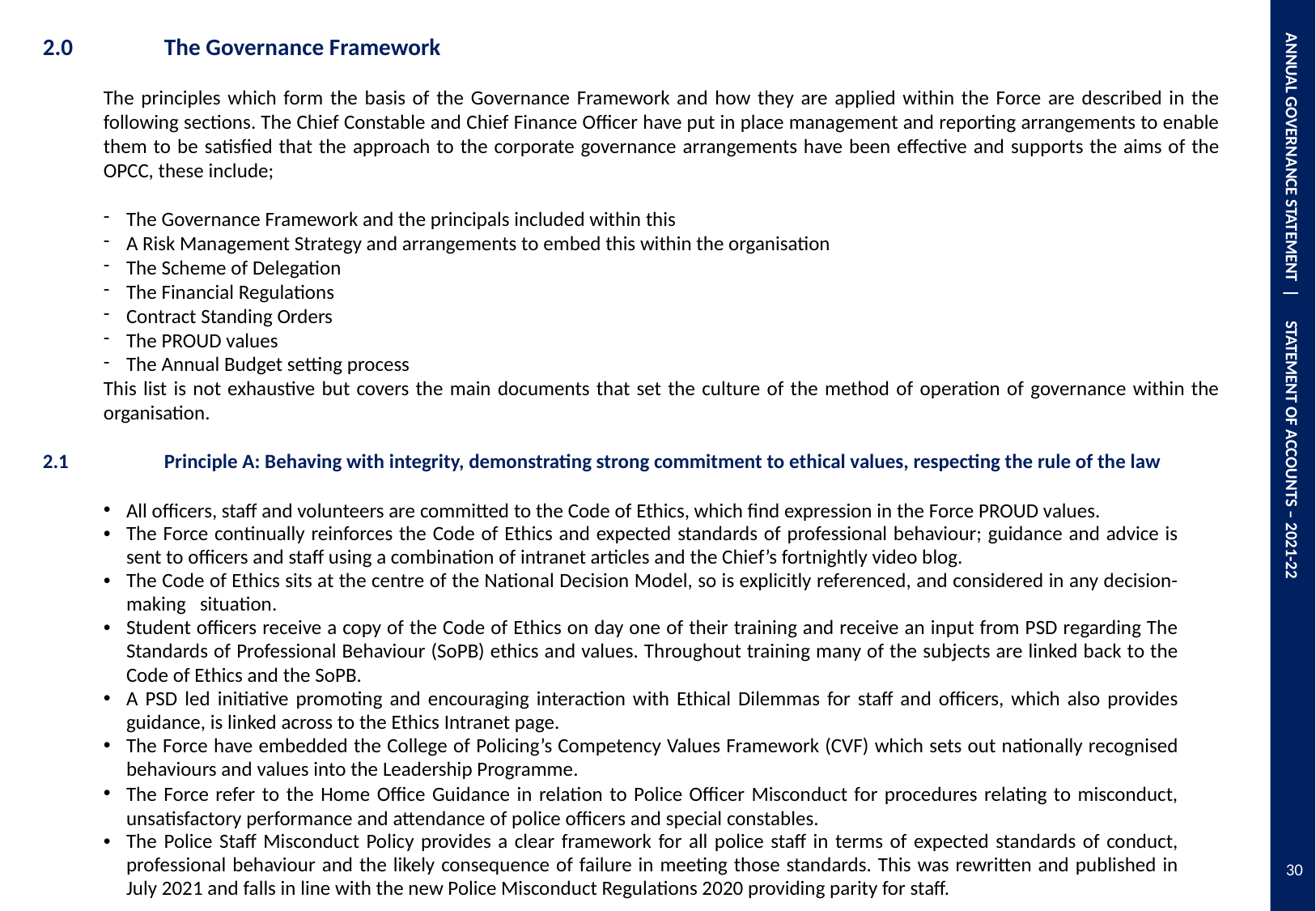

ANNUAL GOVERNANCE STATEMENT  |      STATEMENT OF ACCOUNTS – 2021-22
2.0	The Governance Framework

The principles which form the basis of the Governance Framework and how they are applied within the Force are described in the following sections. The Chief Constable and Chief Finance Officer have put in place management and reporting arrangements to enable them to be satisfied that the approach to the corporate governance arrangements have been effective and supports the aims of the OPCC, these include;

The Governance Framework and the principals included within this
A Risk Management Strategy and arrangements to embed this within the organisation
The Scheme of Delegation
The Financial Regulations
Contract Standing Orders
The PROUD values
The Annual Budget setting process
This list is not exhaustive but covers the main documents that set the culture of the method of operation of governance within the organisation.

2.1 	Principle A: Behaving with integrity, demonstrating strong commitment to ethical values, respecting the rule of the law

All officers, staff and volunteers are committed to the Code of Ethics, which find expression in the Force PROUD values.
The Force continually reinforces the Code of Ethics and expected standards of professional behaviour; guidance and advice is sent to officers and staff using a combination of intranet articles and the Chief’s fortnightly video blog.
The Code of Ethics sits at the centre of the National Decision Model, so is explicitly referenced, and considered in any decision-making   situation.
Student officers receive a copy of the Code of Ethics on day one of their training and receive an input from PSD regarding The Standards of Professional Behaviour (SoPB) ethics and values. Throughout training many of the subjects are linked back to the Code of Ethics and the SoPB.
A PSD led initiative promoting and encouraging interaction with Ethical Dilemmas for staff and officers, which also provides guidance, is linked across to the Ethics Intranet page.
The Force have embedded the College of Policing’s Competency Values Framework (CVF) which sets out nationally recognised behaviours and values into the Leadership Programme.
The Force refer to the Home Office Guidance in relation to Police Officer Misconduct for procedures relating to misconduct, unsatisfactory performance and attendance of police officers and special constables.
The Police Staff Misconduct Policy provides a clear framework for all police staff in terms of expected standards of conduct, professional behaviour and the likely consequence of failure in meeting those standards. This was rewritten and published in July 2021 and falls in line with the new Police Misconduct Regulations 2020 providing parity for staff.
30